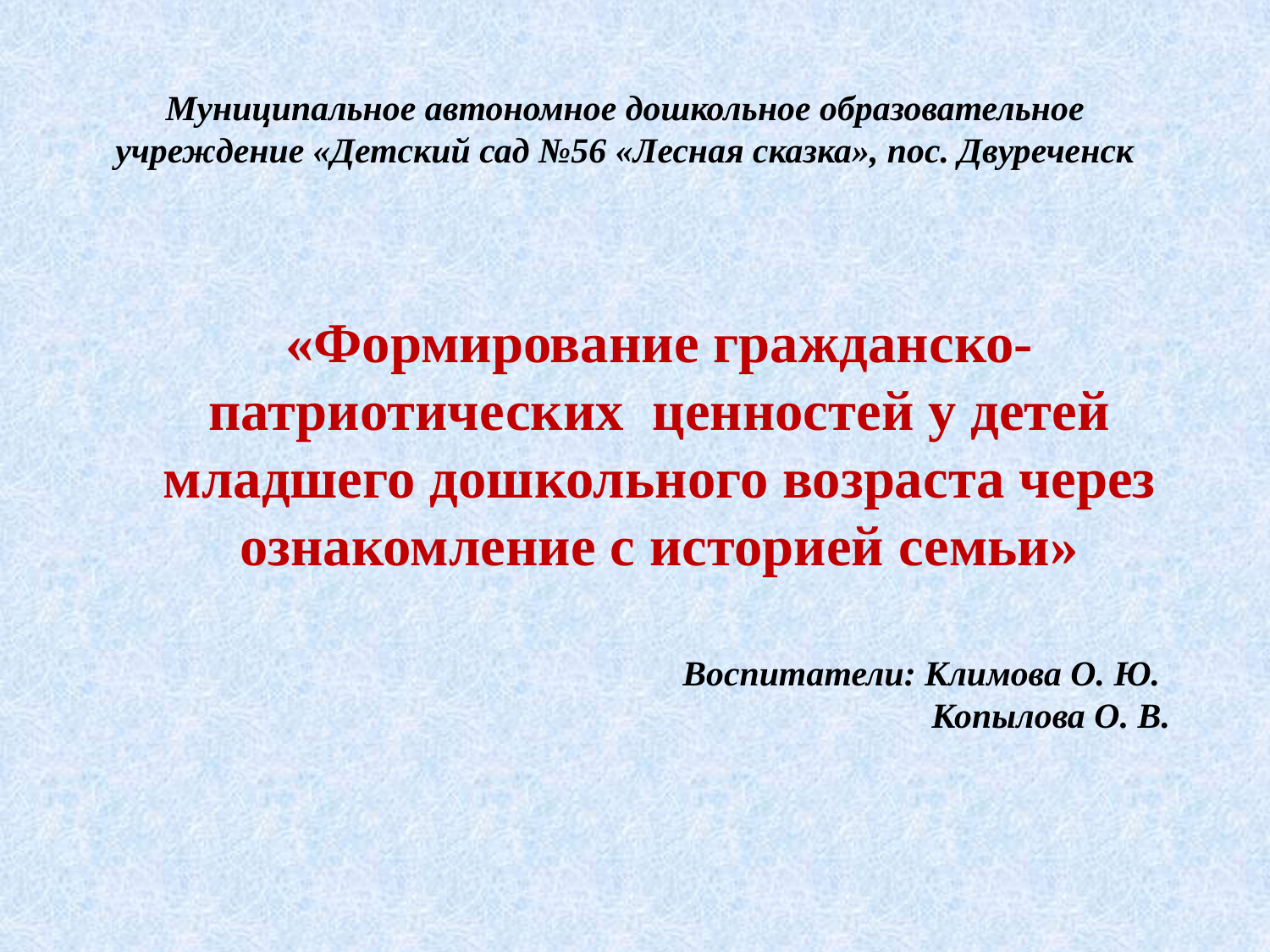

Муниципальное автономное дошкольное образовательное учреждение «Детский сад №56 «Лесная сказка», пос. Двуреченск

# «Формирование гражданско-патриотических  ценностей у детей младшего дошкольного возраста через ознакомление с историей семьи»
Воспитатели: Климова О. Ю.
                            Копылова О. В.